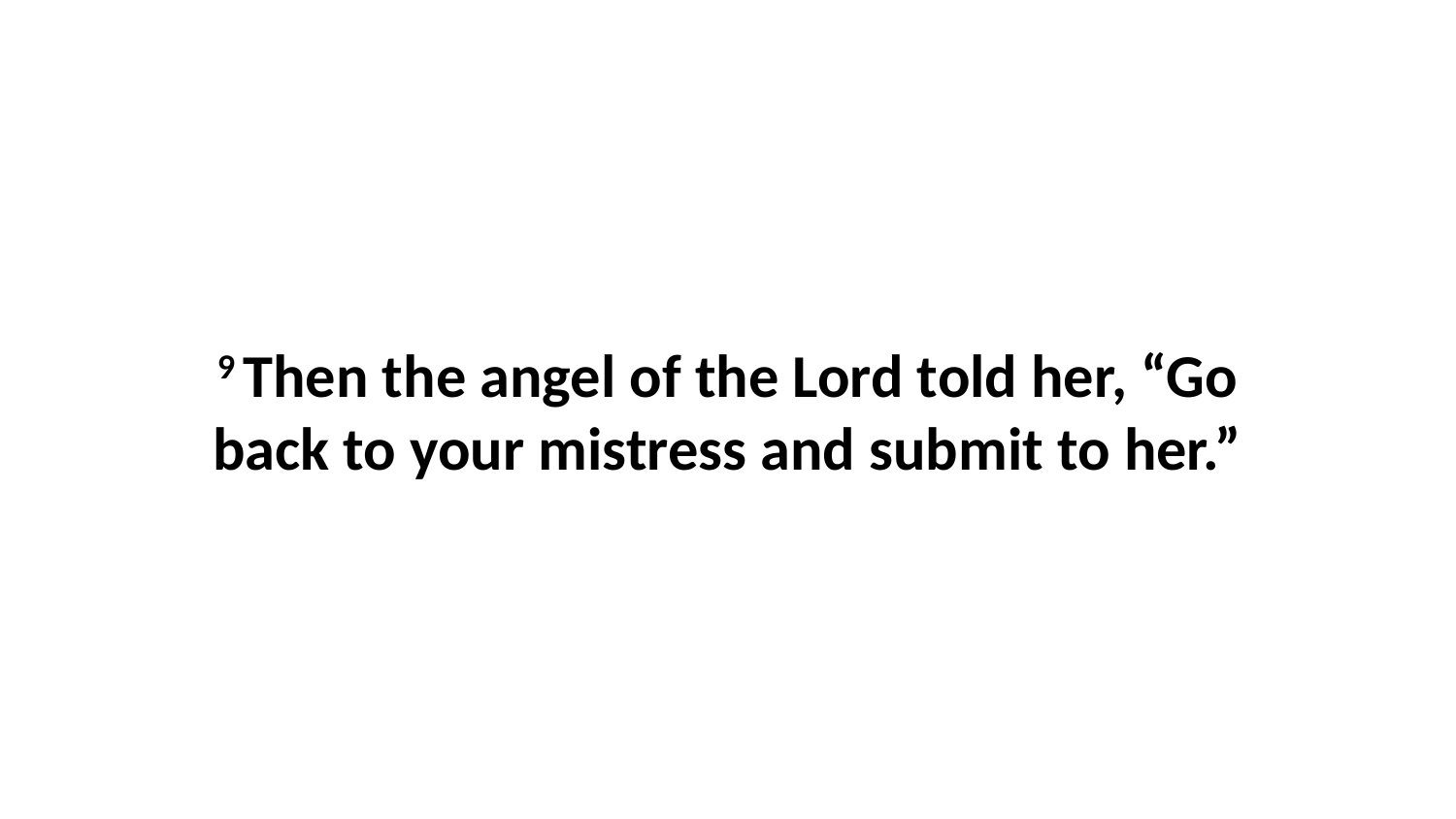

9 Then the angel of the Lord told her, “Go back to your mistress and submit to her.”